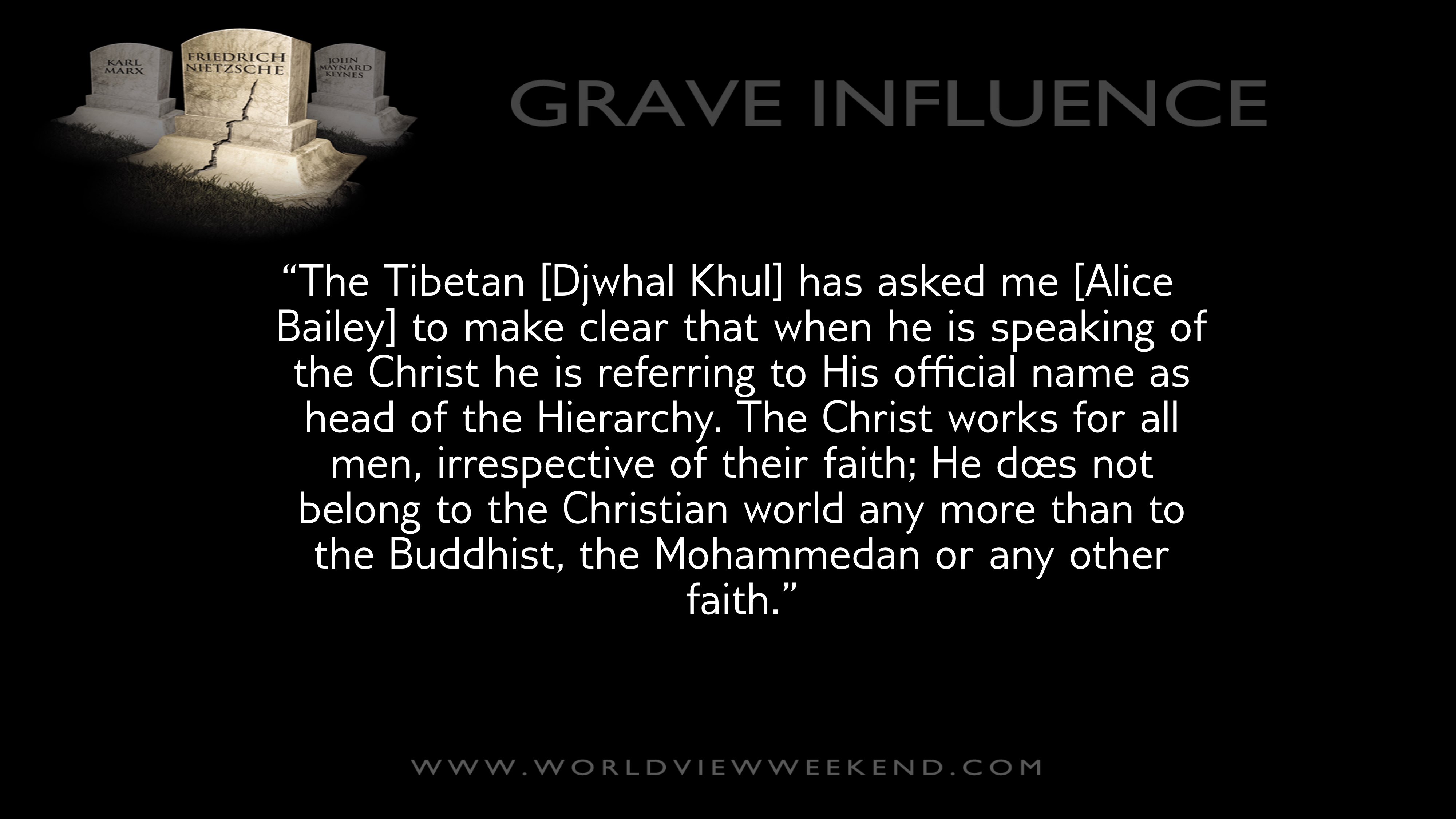

“The Tibetan [Djwhal Khul] has asked me [Alice Bailey] to make clear that when he is speaking of the Christ he is referring to His official name as head of the Hierarchy. The Christ works for all men, irrespective of their faith; He does not belong to the Christian world any more than to the Buddhist, the Mohammedan or any other faith.”